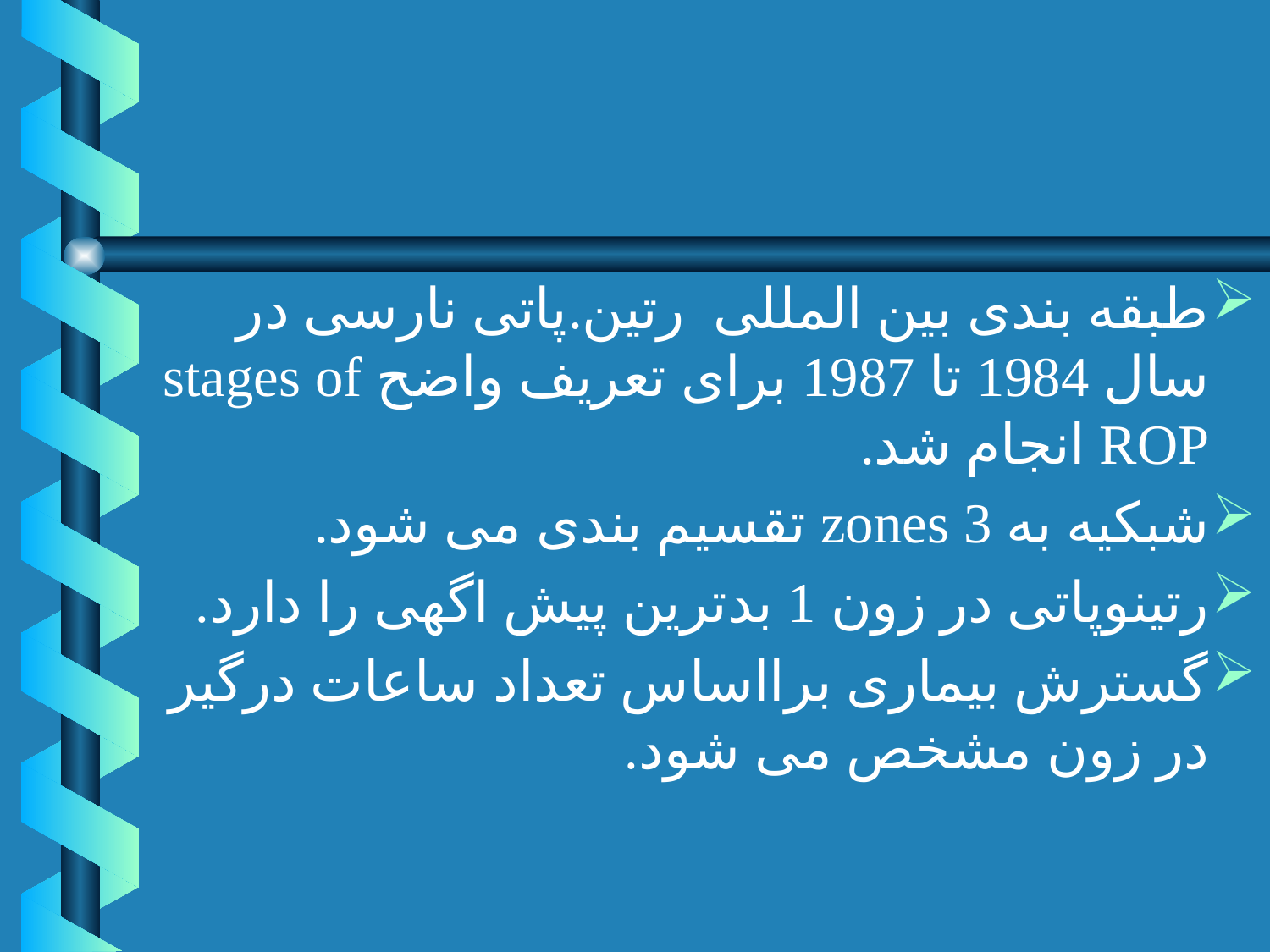

#
طبقه بندی بین المللی  رتین.پاتی نارسی در سال 1984 تا 1987 برای تعریف واضح stages of ROP انجام شد.
شبکیه به 3 zones تقسیم بندی می شود.
رتینوپاتی در زون 1 بدترین پیش اگهی را دارد.
گسترش بیماری برااساس تعداد ساعات درگیر در زون مشخص می شود.